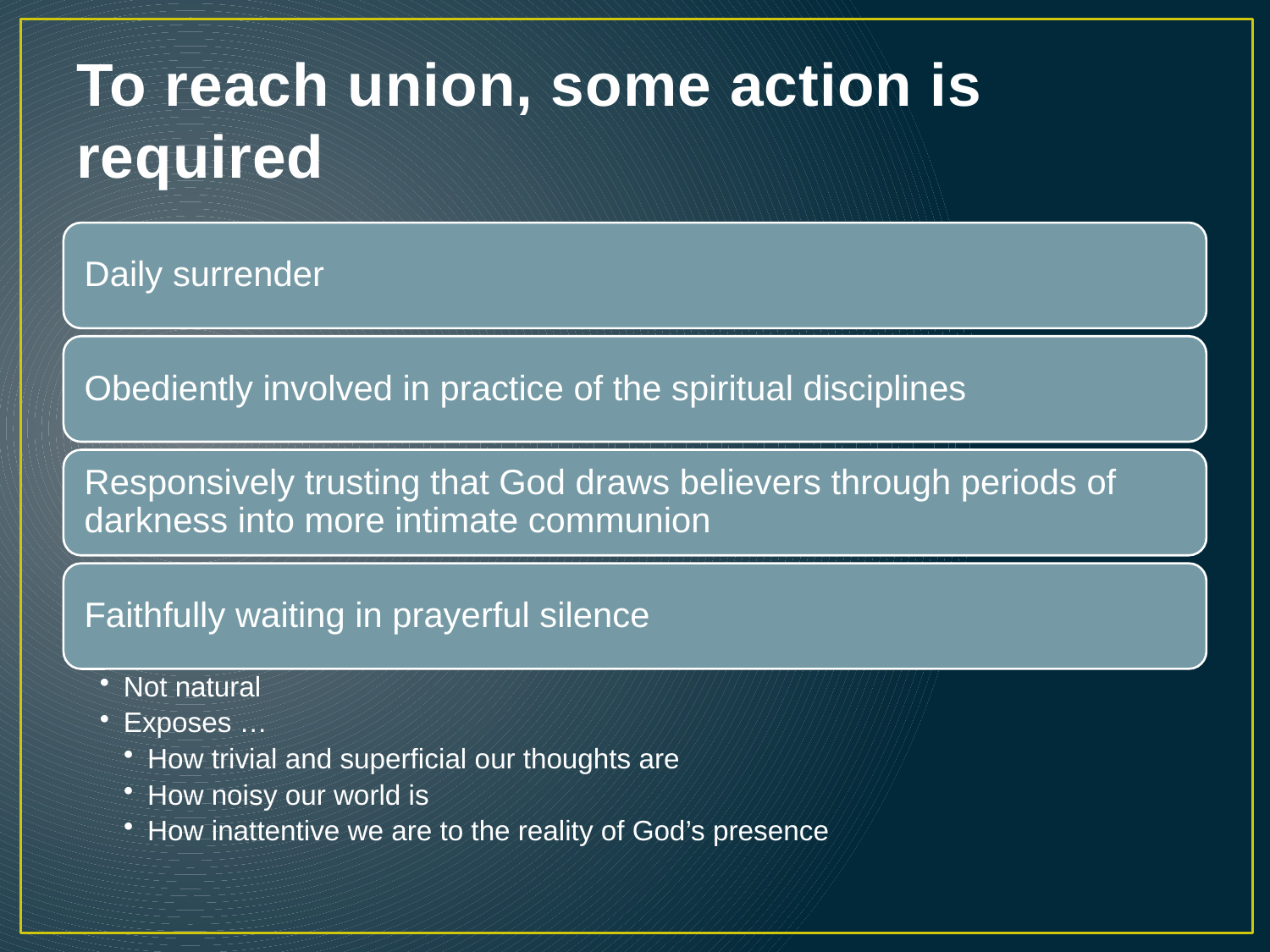

# To reach union, some action is required
Daily surrender
Obediently involved in practice of the spiritual disciplines
Responsively trusting that God draws believers through periods of darkness into more intimate communion
Faithfully waiting in prayerful silence
Not natural
Exposes …
How trivial and superficial our thoughts are
How noisy our world is
How inattentive we are to the reality of God’s presence